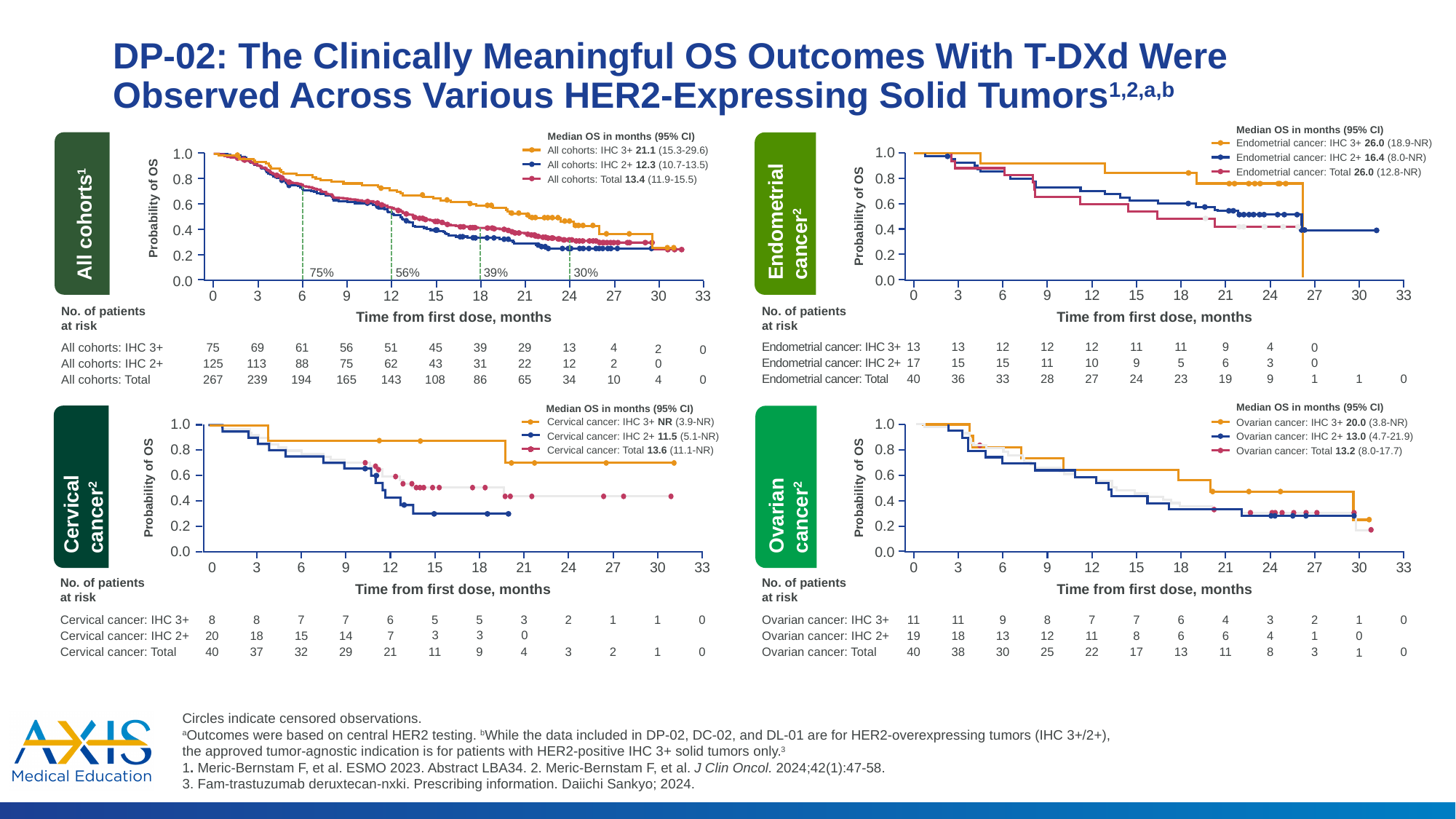

# DP-02: The Clinically Meaningful OS Outcomes With T-DXd Were Observed Across Various HER2-Expressing Solid Tumors1,2,a,b
Median OS in months (95% CI)
Median OS in months (95% CI)
Endometrial cancer: IHC 3+ 26.0 (18.9-NR)

Endometrial cancer: IHC 2+ 16.4 (8.0-NR)

Endometrial cancer: Total 26.0 (12.8-NR)

1.0
0.8
0.6
0.4
0.2
0.0
All cohorts: IHC 3+ 21.1 (15.3-29.6)

All cohorts: IHC 2+ 12.3 (10.7-13.5)

All cohorts: Total 13.4 (11.9-15.5)

1.0
0.8
0.6
0.4
0.2
0.0

Endometrial
cancer2
All cohorts1
Probability of OS
Probability of OS
75%
56%
39%
30%
0
3
6
9
12
15
18
21
24
27
30
33
0
3
6
9
12
15
18
21
24
27
30
33
No. of patients
at risk
No. of patients
at risk
Time from first dose, months
Time from first dose, months
Endometrial cancer: IHC 3+
13
13
12
12
12
11
11
9
4

0
Endometrial cancer: IHC 2+
17
15
15
11
10
9
5
6
3
0

Endometrial cancer: Total
40
36
33
28
27
24
23
19
9
1
1
0
All cohorts: IHC 3+
75
69
61
56
51
45
39
29
13
4

2
0
All cohorts: IHC 2+
113
88
75
62
43
31
22
12
2
0

125
All cohorts: Total
267
239
194
165
143
108
86
65
34
10
4
0
Median OS in months (95% CI)
Median OS in months (95% CI)
1.0
0.8
0.6
0.4
0.2
0.0
1.0
0.8
0.6
0.4
0.2
0.0
Cervical cancer: IHC 3+ NR (3.9-NR)
Ovarian cancer: IHC 3+ 20.0 (3.8-NR)

Ovarian cancer: IHC 2+ 13.0 (4.7-21.9)

Ovarian cancer: Total 13.2 (8.0-17.7)

Cervical cancer: IHC 2+ 11.5 (5.1-NR)

Cervical cancer: Total 13.6 (11.1-NR)

Ovarian
cancer2
Cervical
cancer2
Probability of OS
Probability of OS
0
3
6
15
18
21
24
27
30
33
9
12
0
3
6
9
12
15
18
21
24
27
30
33
No. of patients
at risk
No. of patients
at risk
Time from first dose, months
Time from first dose, months
1
2
0
Ovarian cancer: IHC 3+
11
11
9
8
7
7
6
4
3
Ovarian cancer: IHC 2+
19
18
13
12
11
8
6
6
4
1
0
Ovarian cancer: Total
40
38
30
25
22
17
13
11
8
3
0
1
Cervical cancer: IHC 3+
8
8
7
7
6
5
5
3
2
1
1
0
3
3
0
Cervical cancer: IHC 2+
20
18
15
14
7
40
37
32
29
21
11
9
4
3
2
1
0
Cervical cancer: Total
Circles indicate censored observations.
aOutcomes were based on central HER2 testing. bWhile the data included in DP-02, DC-02, and DL-01 are for HER2-overexpressing tumors (IHC 3+/2+), the approved tumor-agnostic indication is for patients with HER2-positive IHC 3+ solid tumors only.3
1. Meric-Bernstam F, et al. ESMO 2023. Abstract LBA34. 2. Meric-Bernstam F, et al. J Clin Oncol. 2024;42(1):47-58.
3. Fam-trastuzumab deruxtecan-nxki. Prescribing information. Daiichi Sankyo; 2024.